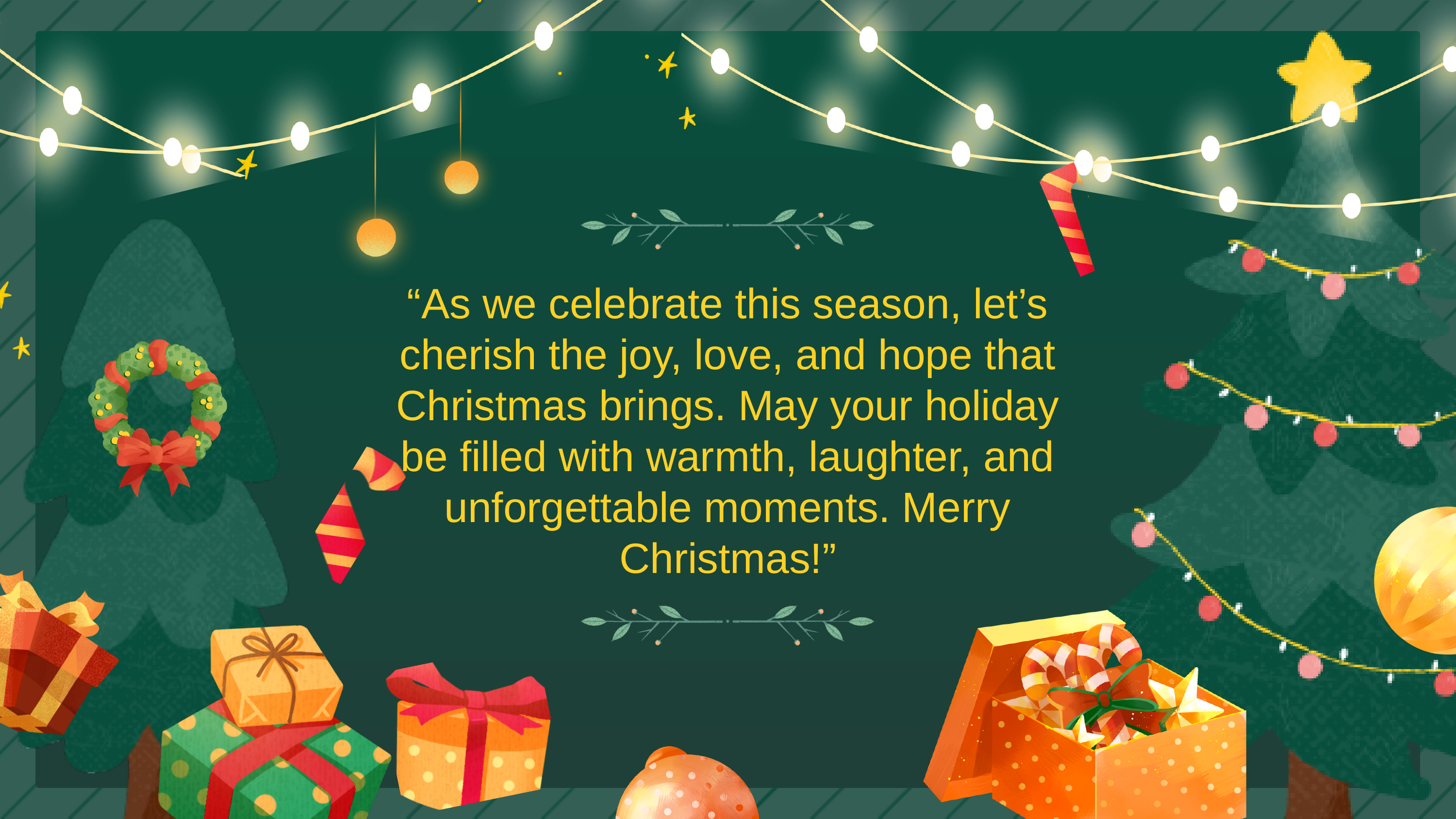

“As we celebrate this season, let’s cherish the joy, love, and hope that Christmas brings. May your holiday be filled with warmth, laughter, and unforgettable moments. Merry Christmas!”